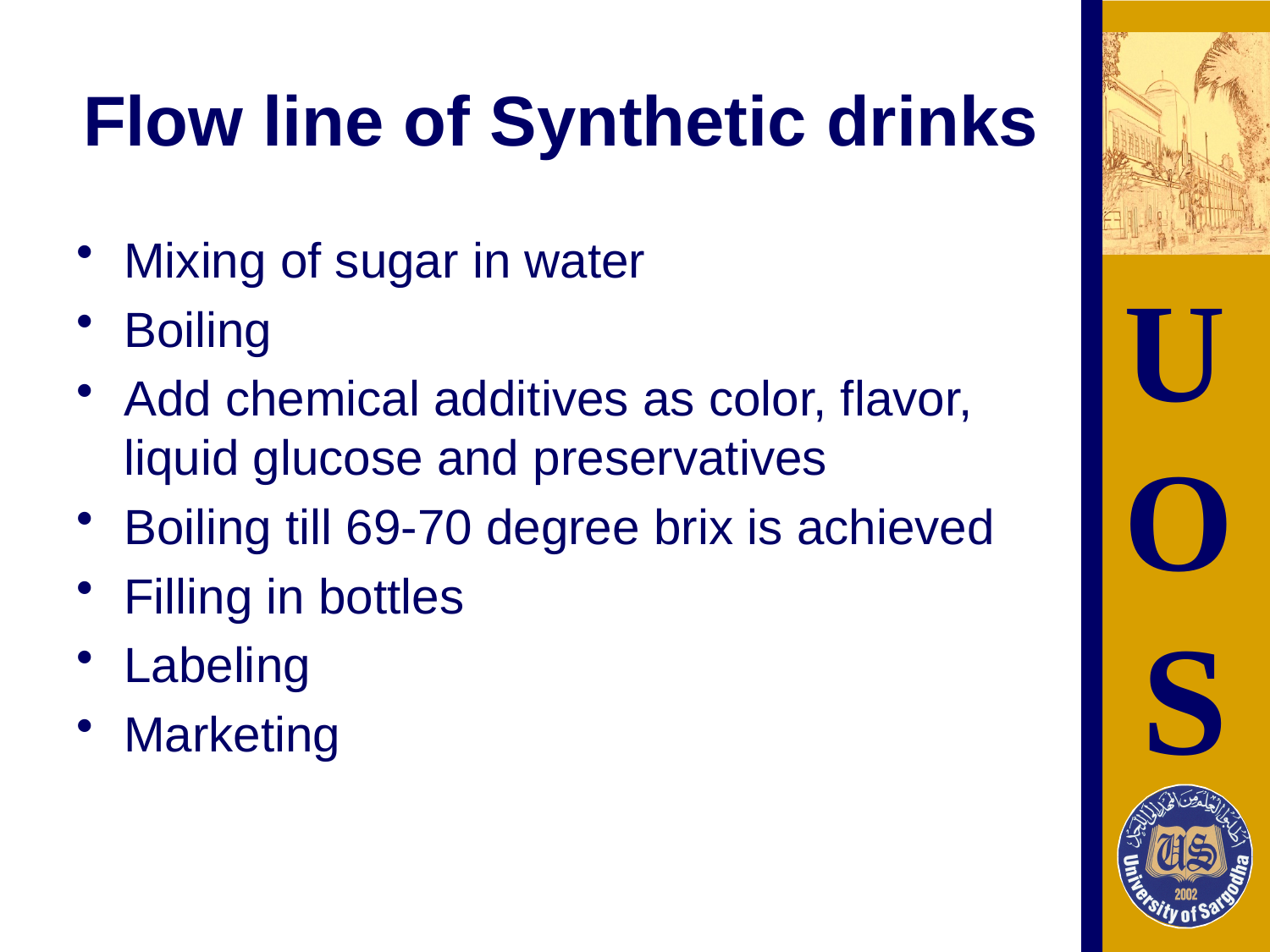

# Flow line of Synthetic drinks
Mixing of sugar in water
Boiling
Add chemical additives as color, flavor, liquid glucose and preservatives
Boiling till 69-70 degree brix is achieved
Filling in bottles
Labeling
Marketing